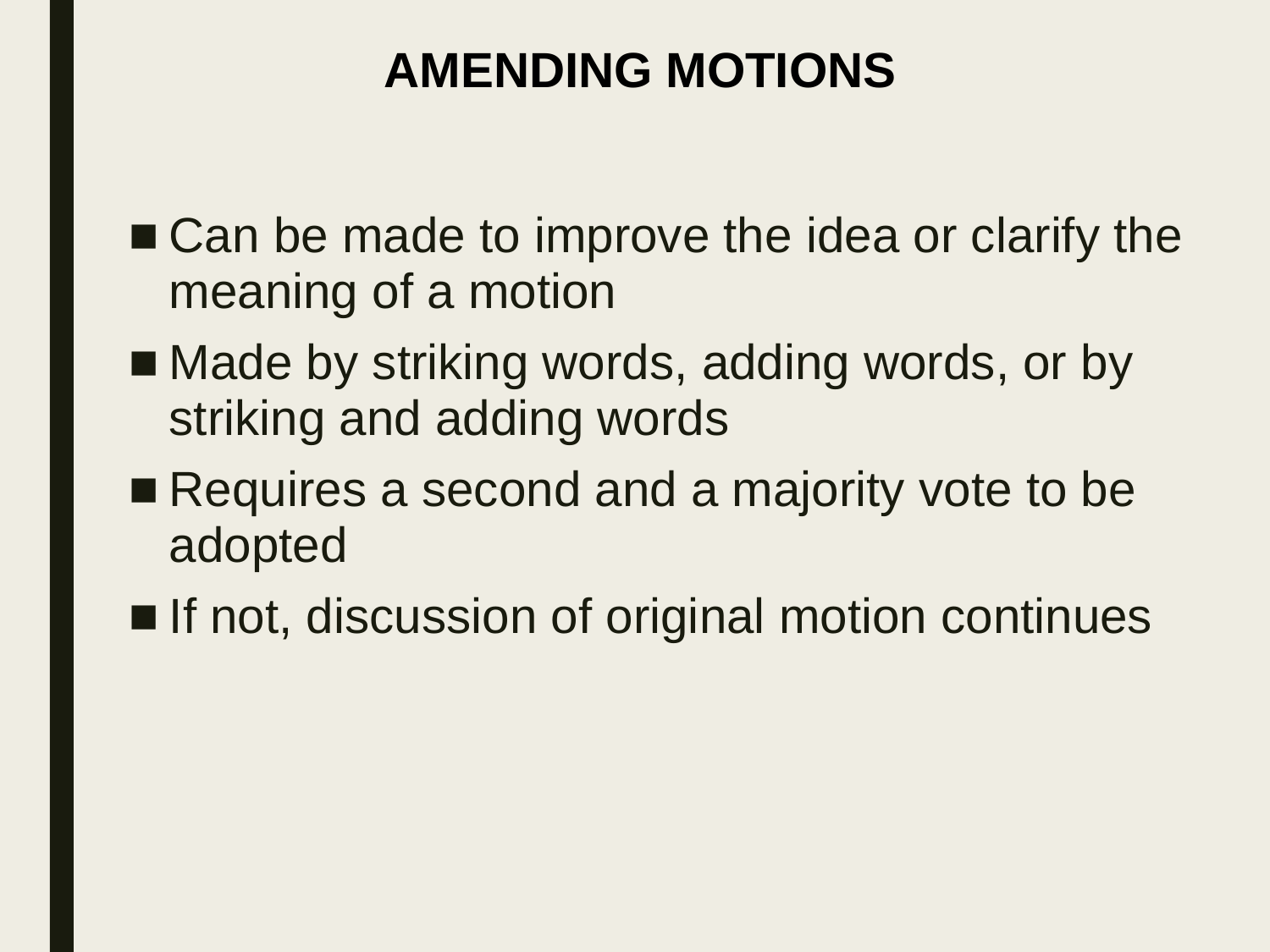

AMENDING MOTIONS

Can be made to improve the idea or clarify the meaning of a motion
Made by striking words, adding words, or by striking and adding words
Requires a second and a majority vote to be adopted
If not, discussion of original motion continues